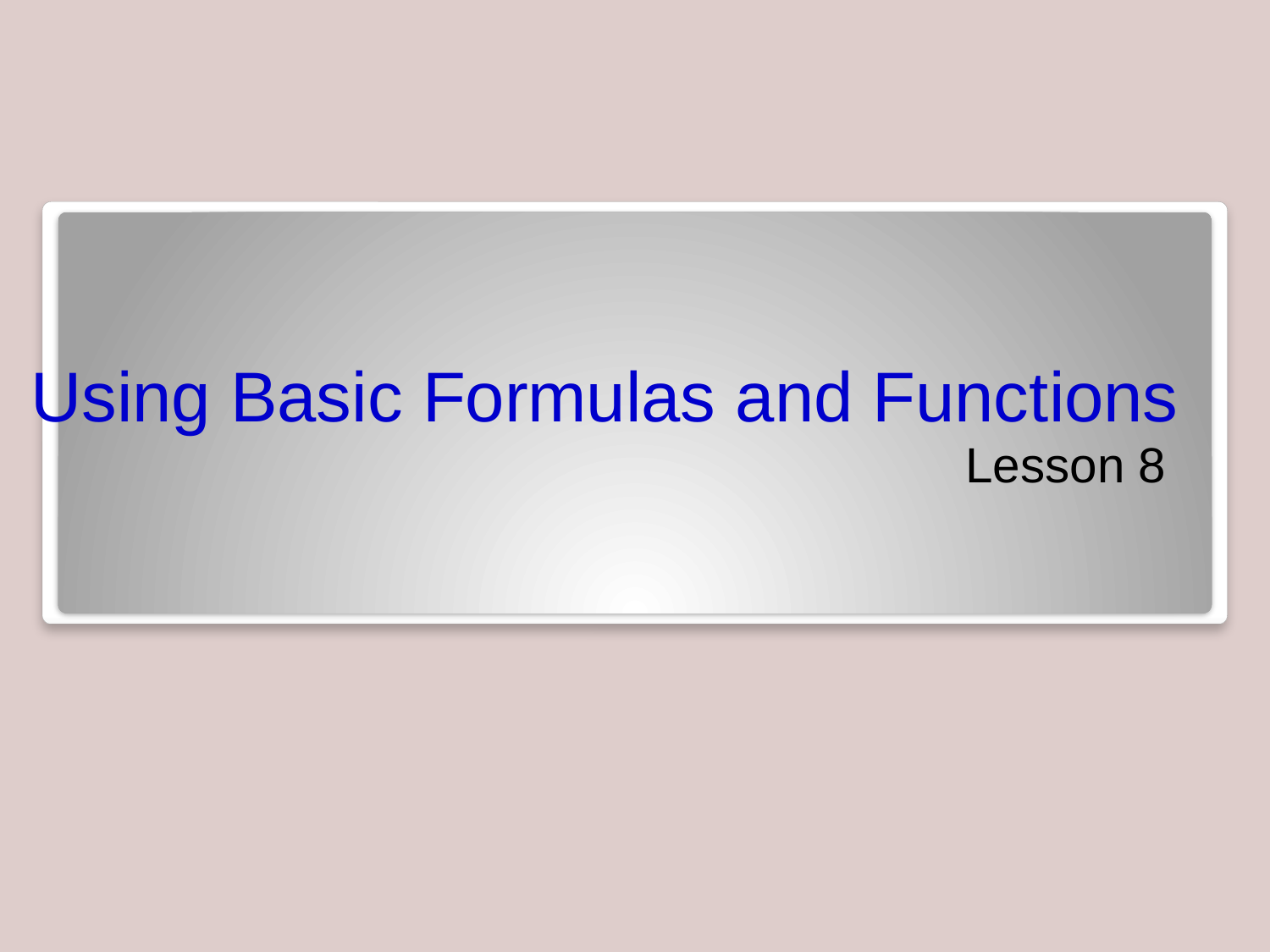

Using Basic Formulas and Functions
Lesson 8